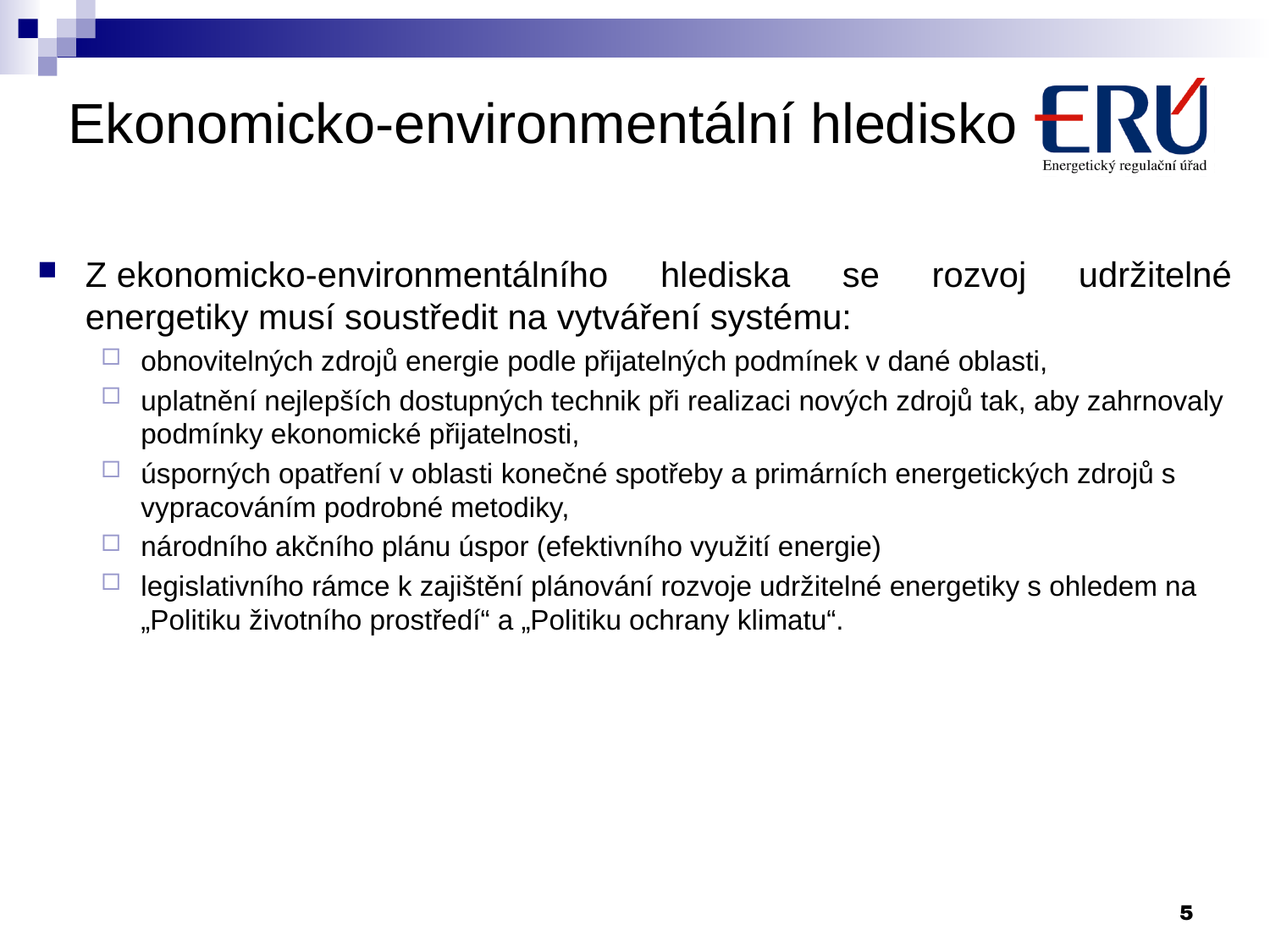

# Ekonomicko-environmentální hledisko
Z ekonomicko-environmentálního hlediska se rozvoj udržitelné energetiky musí soustředit na vytváření systému:
obnovitelných zdrojů energie podle přijatelných podmínek v dané oblasti,
uplatnění nejlepších dostupných technik při realizaci nových zdrojů tak, aby zahrnovaly podmínky ekonomické přijatelnosti,
úsporných opatření v oblasti konečné spotřeby a primárních energetických zdrojů s vypracováním podrobné metodiky,
národního akčního plánu úspor (efektivního využití energie)
legislativního rámce k zajištění plánování rozvoje udržitelné energetiky s ohledem na „Politiku životního prostředí“ a „Politiku ochrany klimatu“.
5